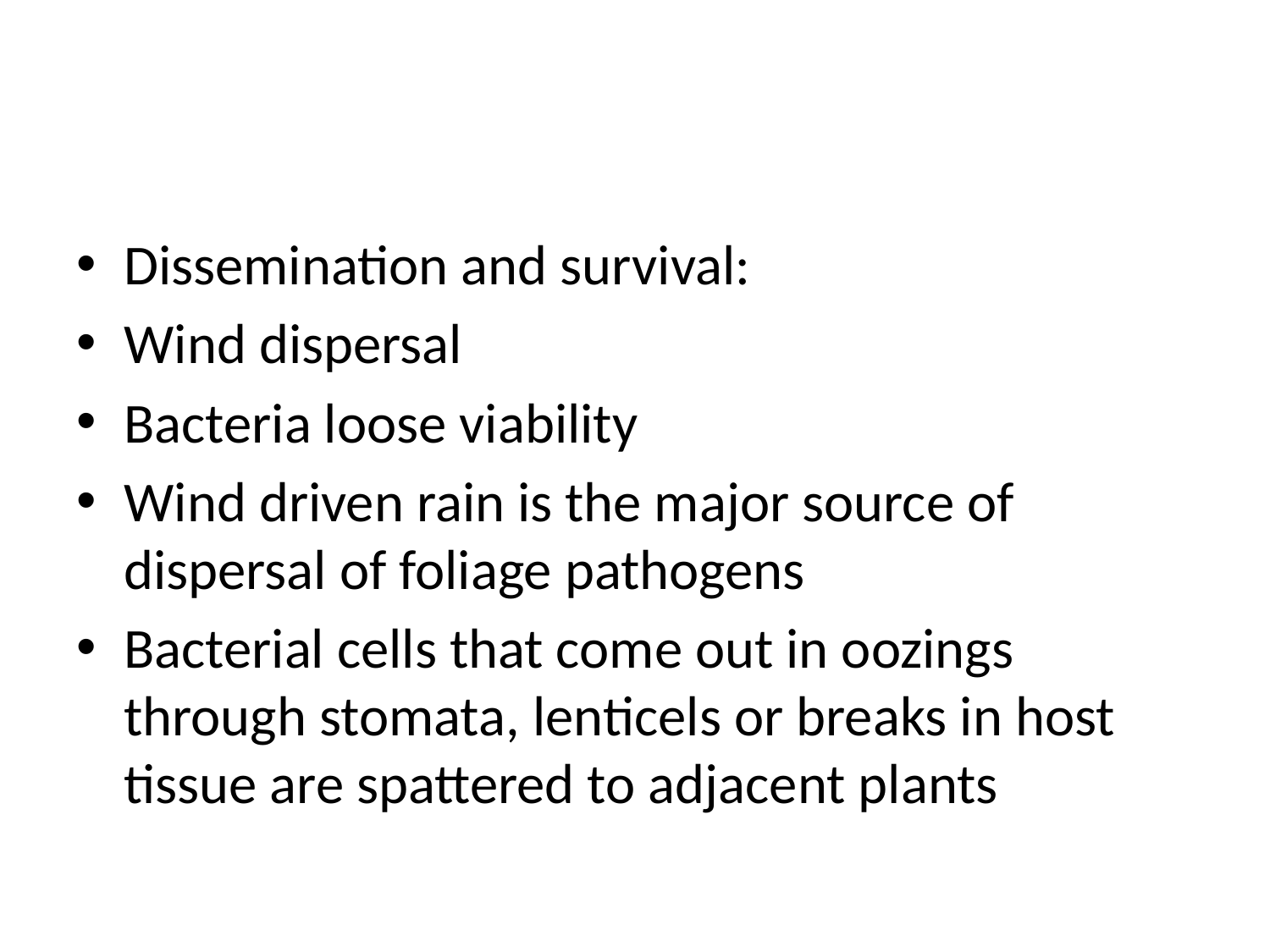

#
Dissemination and survival:
Wind dispersal
Bacteria loose viability
Wind driven rain is the major source of dispersal of foliage pathogens
Bacterial cells that come out in oozings through stomata, lenticels or breaks in host tissue are spattered to adjacent plants